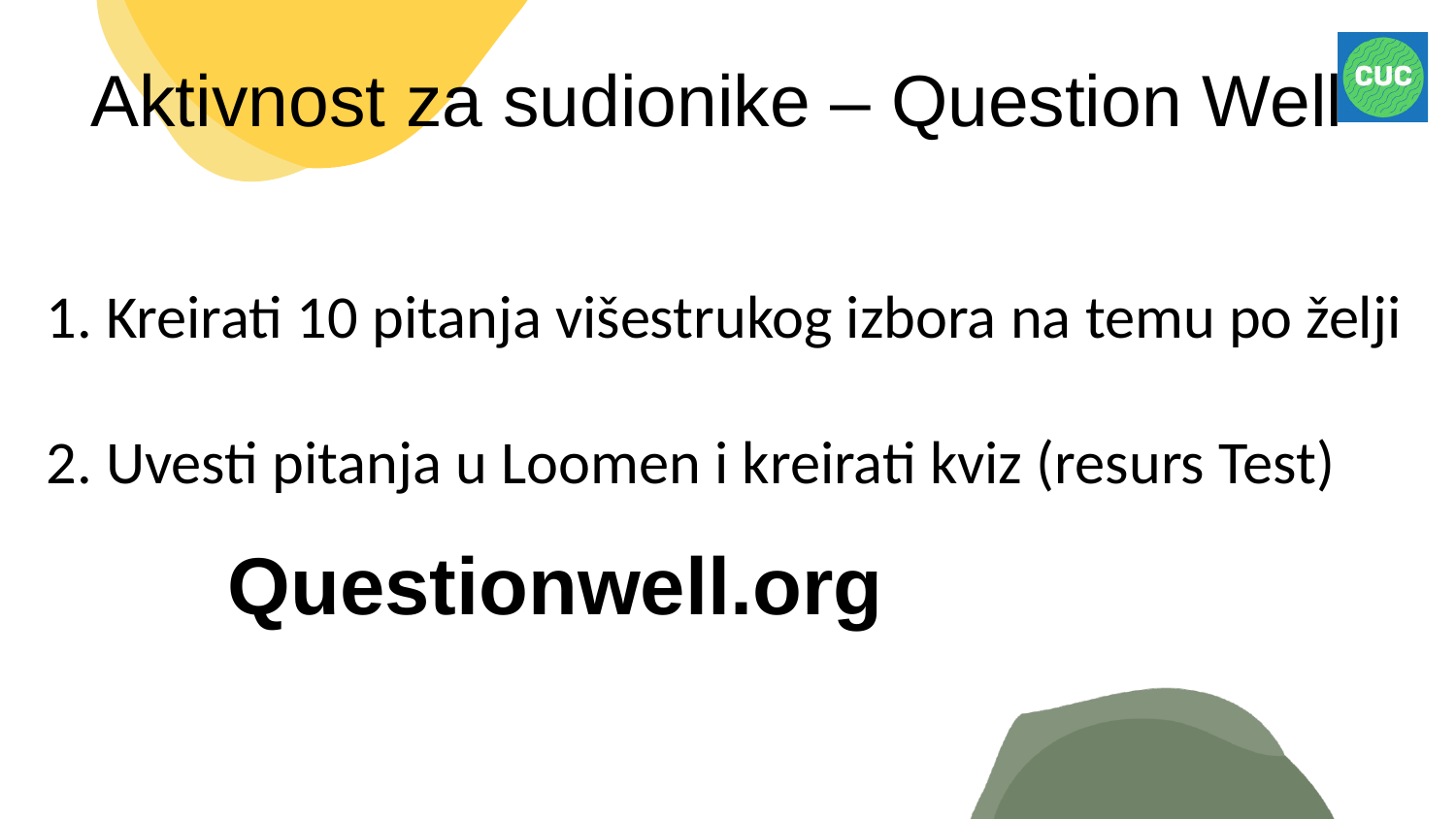

Aktivnost za sudionike – Question Well
1. Kreirati 10 pitanja višestrukog izbora na temu po želji

2. Uvesti pitanja u Loomen i kreirati kviz (resurs Test)

Questionwell.org